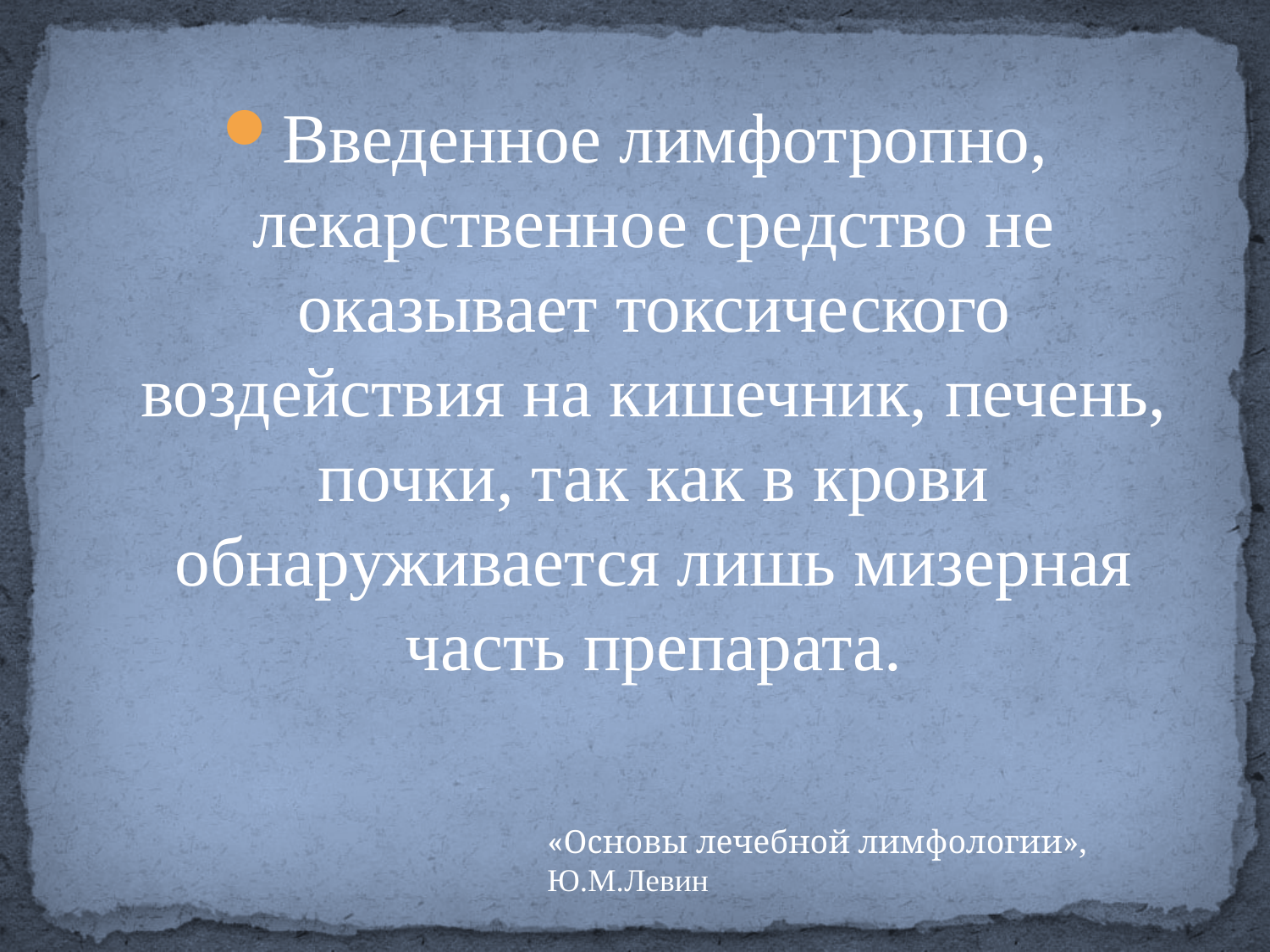

Введенное лимфотропно, лекарственное средство не оказывает токсического воздействия на кишечник, печень, почки, так как в крови обнаруживается лишь мизерная часть препарата.
«Основы лечебной лимфологии»,
Ю.М.Левин